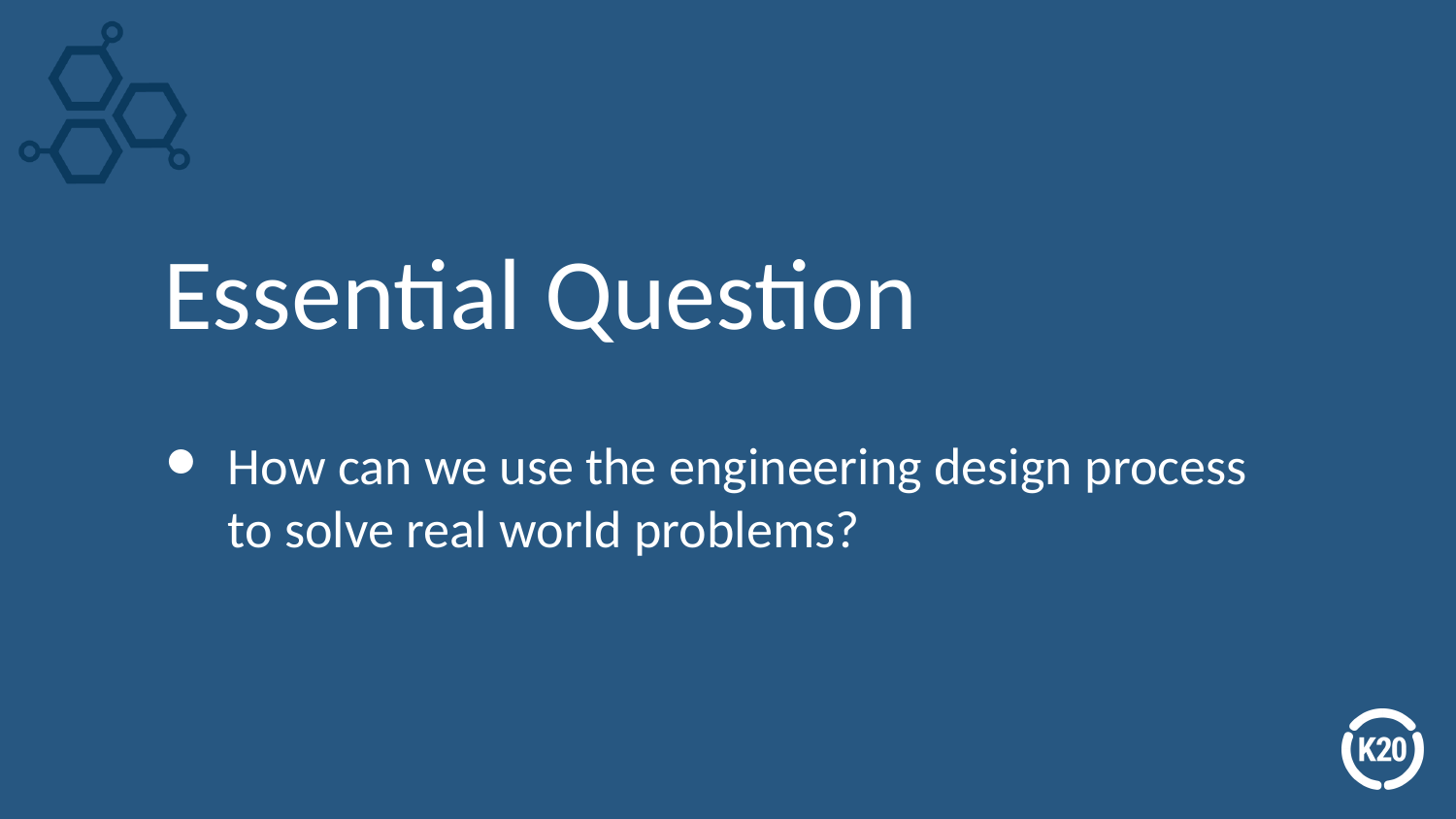

# Essential Question
How can we use the engineering design process to solve real world problems?